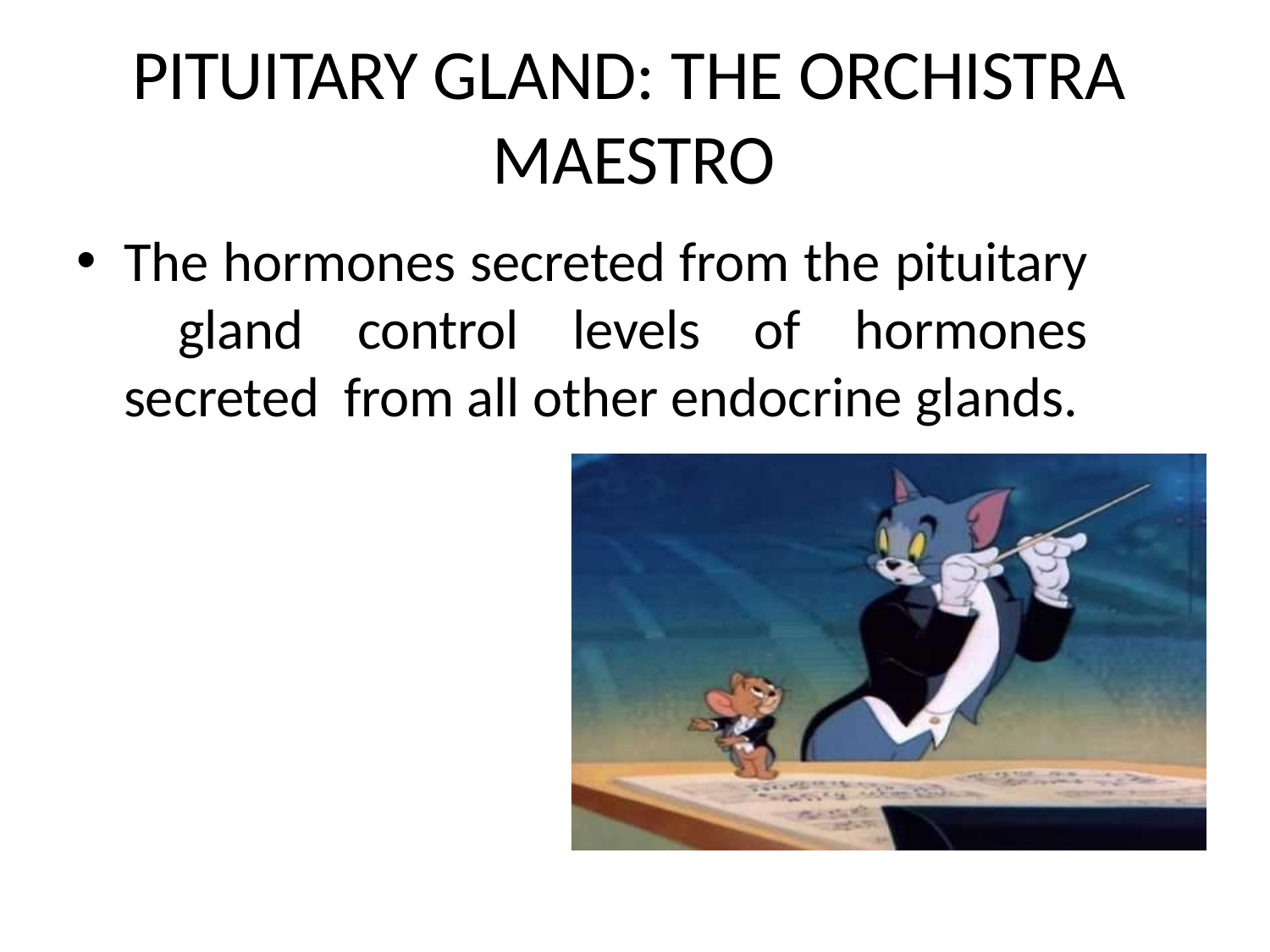

# PITUITARY GLAND: THE ORCHISTRA  MAESTRO
The hormones secreted from the pituitary  gland control levels of hormones secreted  from all other endocrine glands.